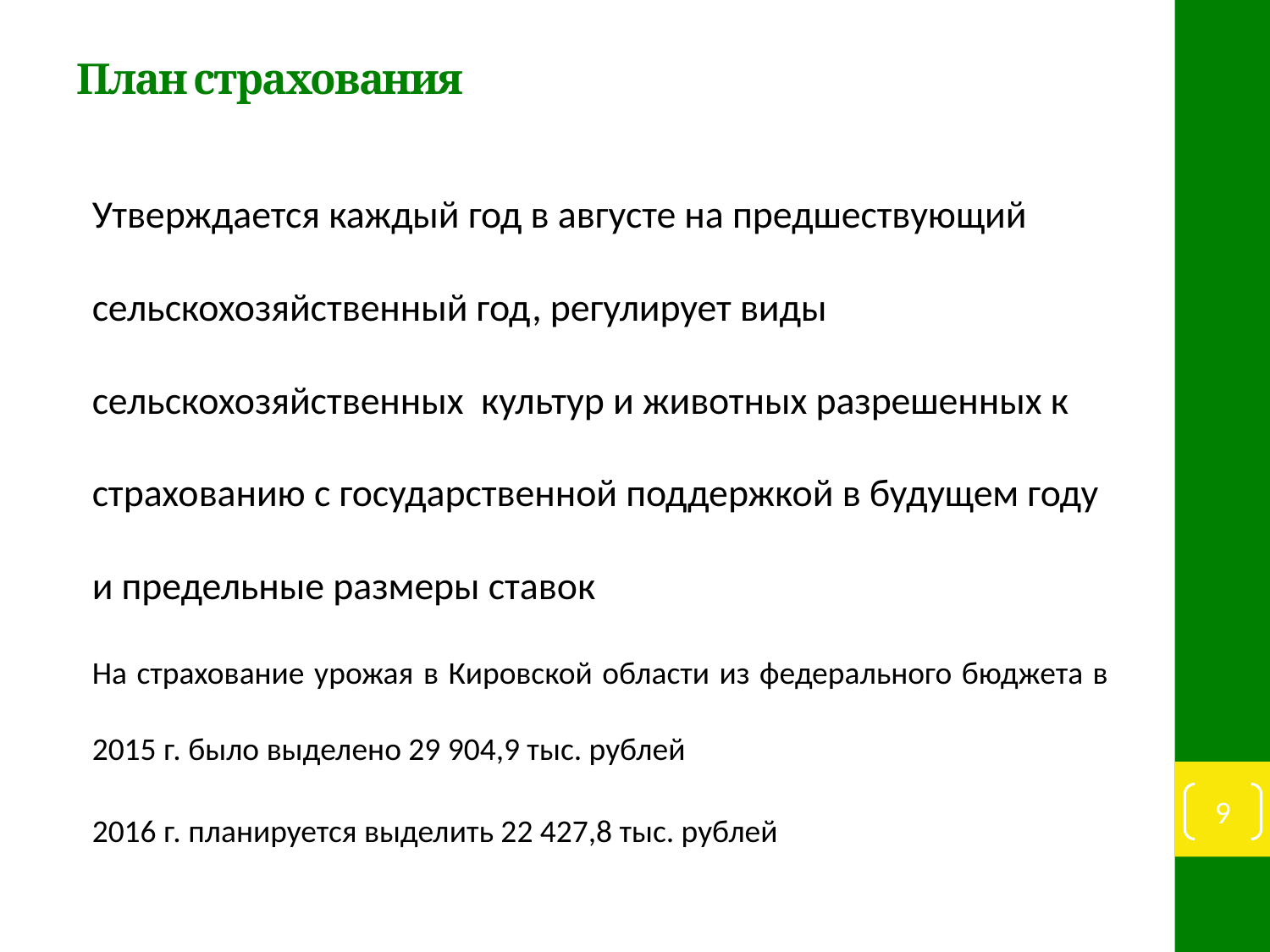

# План страхования
Утверждается каждый год в августе на предшествующий сельскохозяйственный год, регулирует виды сельскохозяйственных  культур и животных разрешенных к страхованию с государственной поддержкой в будущем году и предельные размеры ставок
На страхование урожая в Кировской области из федерального бюджета в 2015 г. было выделено 29 904,9 тыс. рублей
2016 г. планируется выделить 22 427,8 тыс. рублей

9